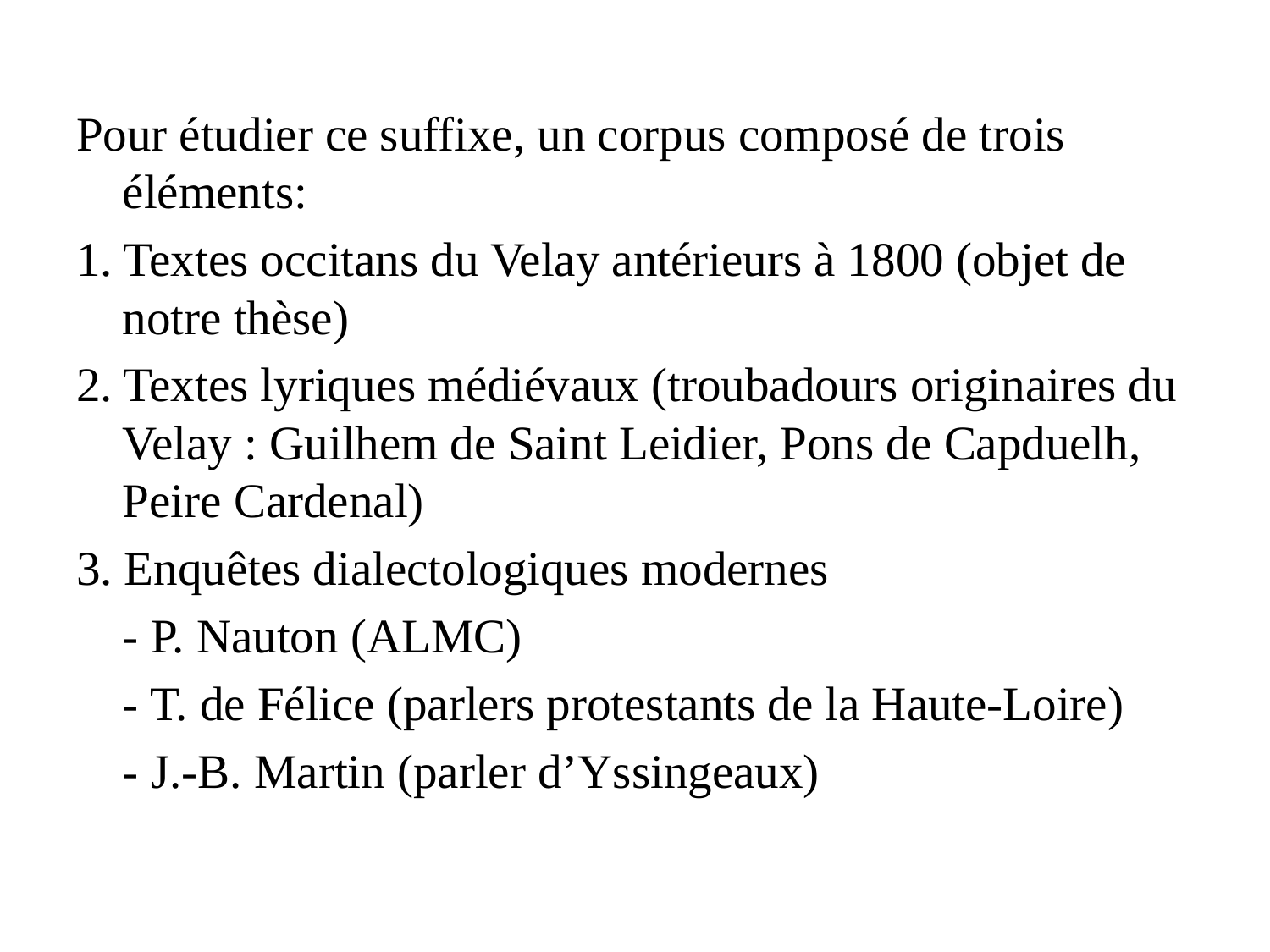

Pour étudier ce suffixe, un corpus composé de trois éléments:
1. Textes occitans du Velay antérieurs à 1800 (objet de notre thèse)
2. Textes lyriques médiévaux (troubadours originaires du Velay : Guilhem de Saint Leidier, Pons de Capduelh, Peire Cardenal)
3. Enquêtes dialectologiques modernes
		- P. Nauton (ALMC)
		- T. de Félice (parlers protestants de la Haute-Loire)
		- J.-B. Martin (parler d’Yssingeaux)